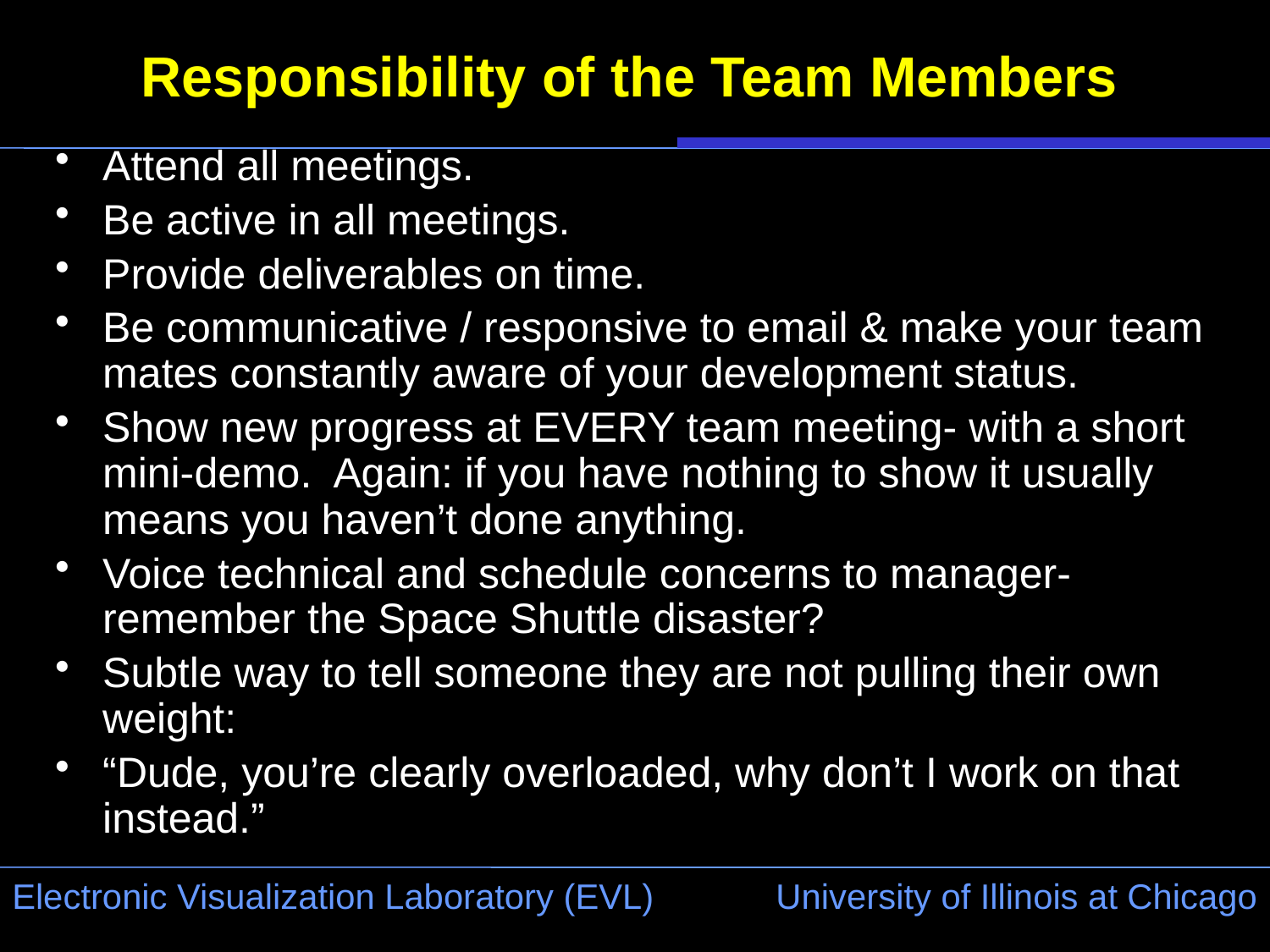

# Responsibility of the Team Members
Attend all meetings.
Be active in all meetings.
Provide deliverables on time.
Be communicative / responsive to email & make your team mates constantly aware of your development status.
Show new progress at EVERY team meeting- with a short mini-demo.  Again: if you have nothing to show it usually means you haven’t done anything.
Voice technical and schedule concerns to manager- remember the Space Shuttle disaster?
Subtle way to tell someone they are not pulling their own weight:
“Dude, you’re clearly overloaded, why don’t I work on that instead.”